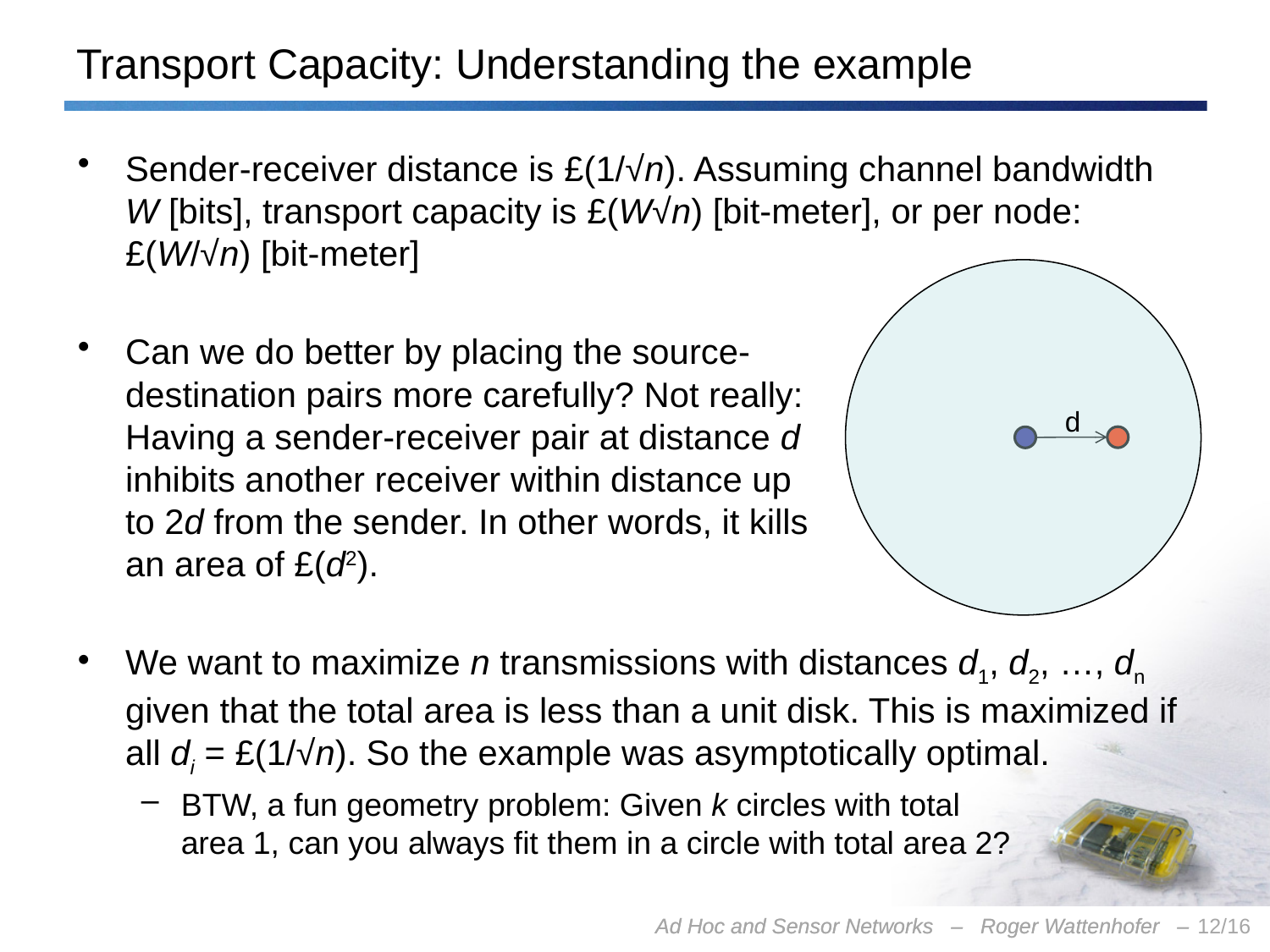

# Transport Capacity: Understanding the example

Sender-receiver distance is £(1/√n). Assuming channel bandwidth W [bits], transport capacity is £(W√n) [bit-meter], or per node: £(W/√n) [bit-meter]

Can we do better by placing the source-
destination pairs more carefully? Not really:
Having a sender-receiver pair at distance d
inhibits another receiver within distance up
to 2d from the sender. In other words, it kills
an area of £(d2).

We want to maximize n transmissions with distances d1, d2, …, dn given that the total area is less than a unit disk. This is maximized if all di = £(1/√n). So the example was asymptotically optimal.
BTW, a fun geometry problem: Given k circles with total
area 1, can you always fit them in a circle with total area 2?

d